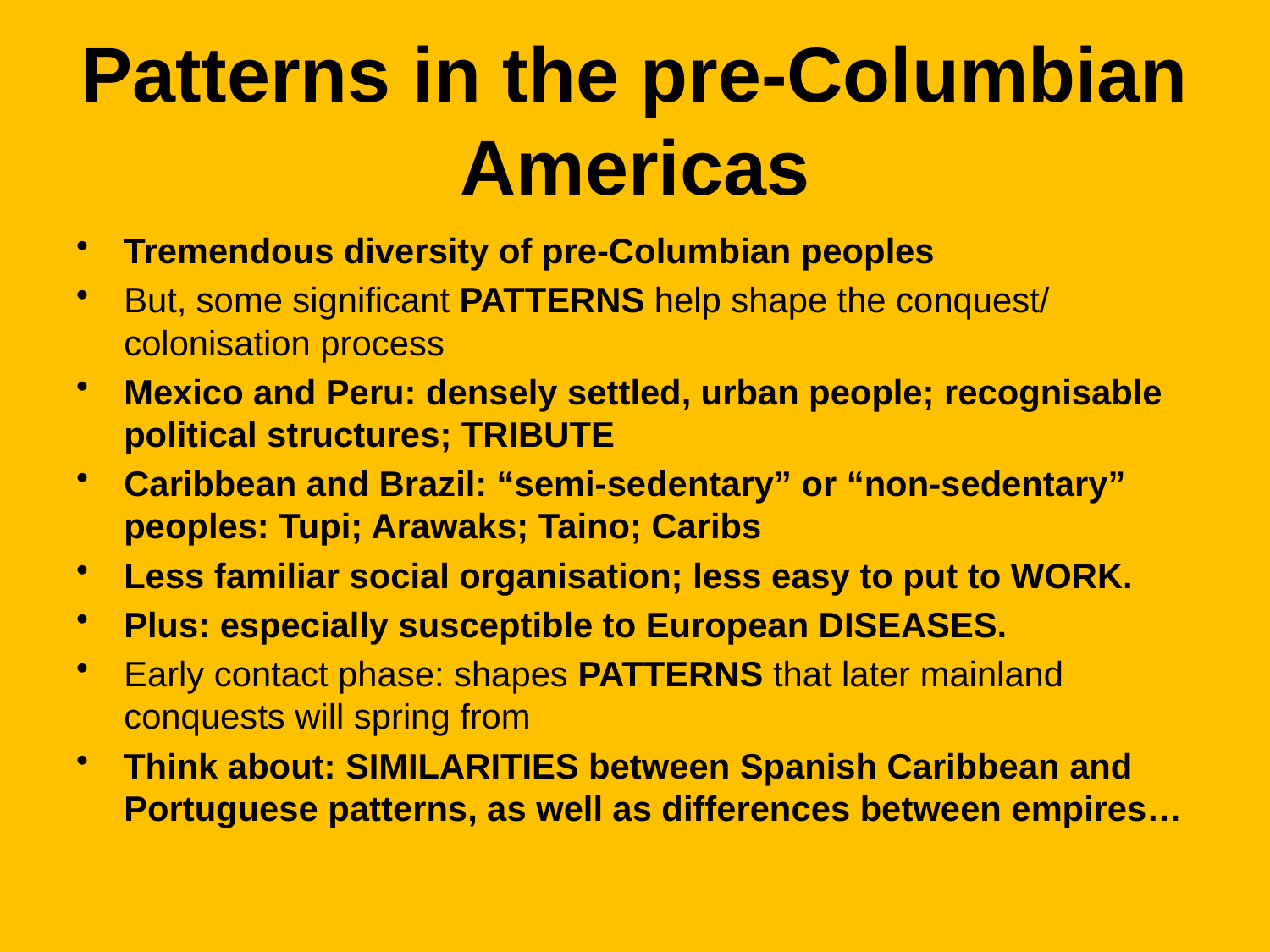

# Patterns in the pre-Columbian Americas
Tremendous diversity of pre-Columbian peoples
But, some significant PATTERNS help shape the conquest/ colonisation process
Mexico and Peru: densely settled, urban people; recognisable political structures; TRIBUTE
Caribbean and Brazil: “semi-sedentary” or “non-sedentary” peoples: Tupi; Arawaks; Taino; Caribs
Less familiar social organisation; less easy to put to WORK.
Plus: especially susceptible to European DISEASES.
Early contact phase: shapes PATTERNS that later mainland conquests will spring from
Think about: SIMILARITIES between Spanish Caribbean and Portuguese patterns, as well as differences between empires…